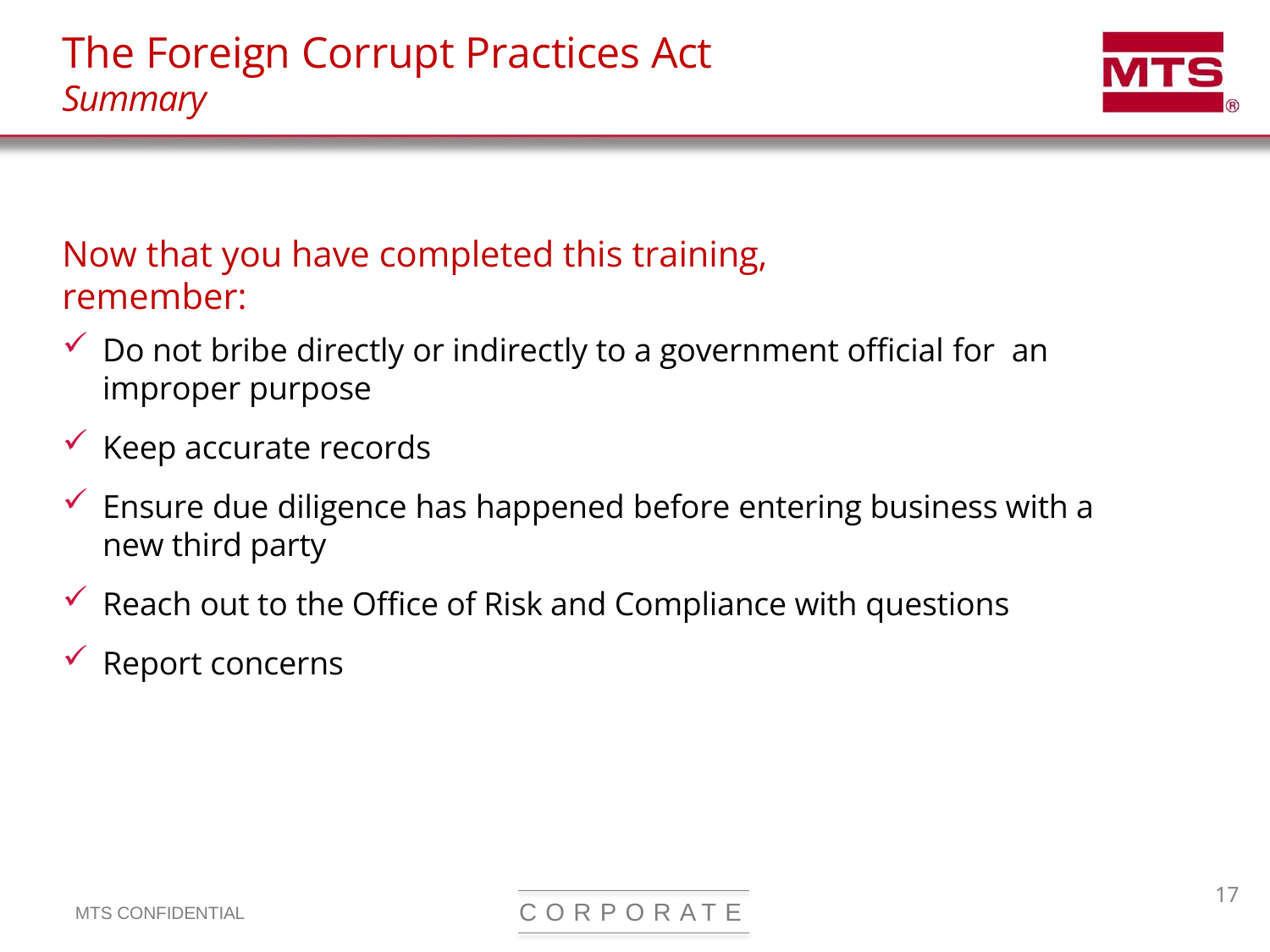

# The Foreign Corrupt Practices Act Summary
Now that you have completed this training, remember:
Do not bribe directly or indirectly to a government official for  an improper purpose
Keep accurate records
Ensure due diligence has happened before entering business with a new third party
Reach out to the Office of Risk and Compliance with questions
Report concerns.
C O R P O R A T E
MTS CONFIDENTIAL